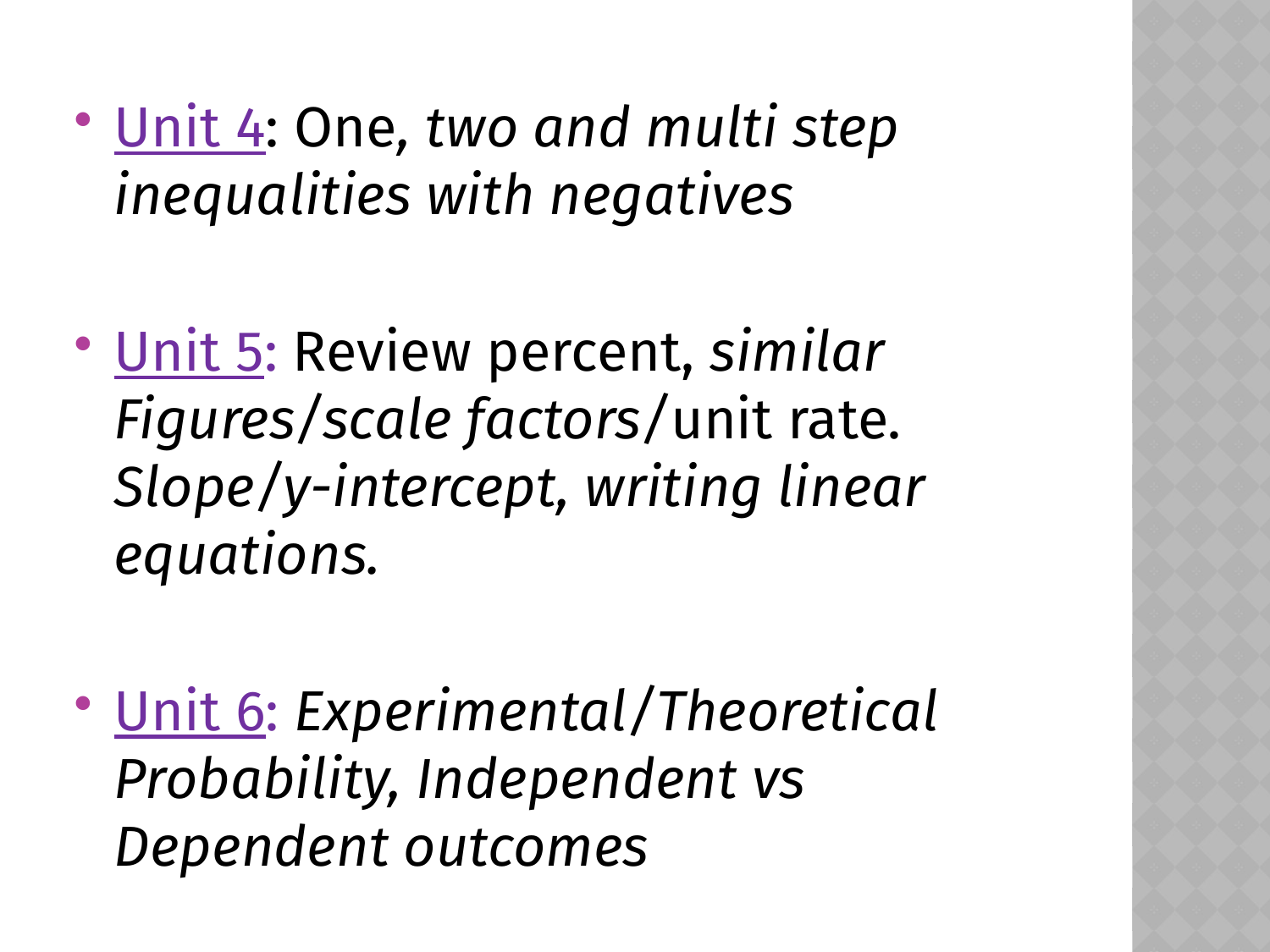

Unit 4: One, two and multi step inequalities with negatives

Unit 5: Review percent, similar Figures/scale factors/unit rate. Slope/y-intercept, writing linear equations.

Unit 6: Experimental/Theoretical Probability, Independent vs Dependent outcomes